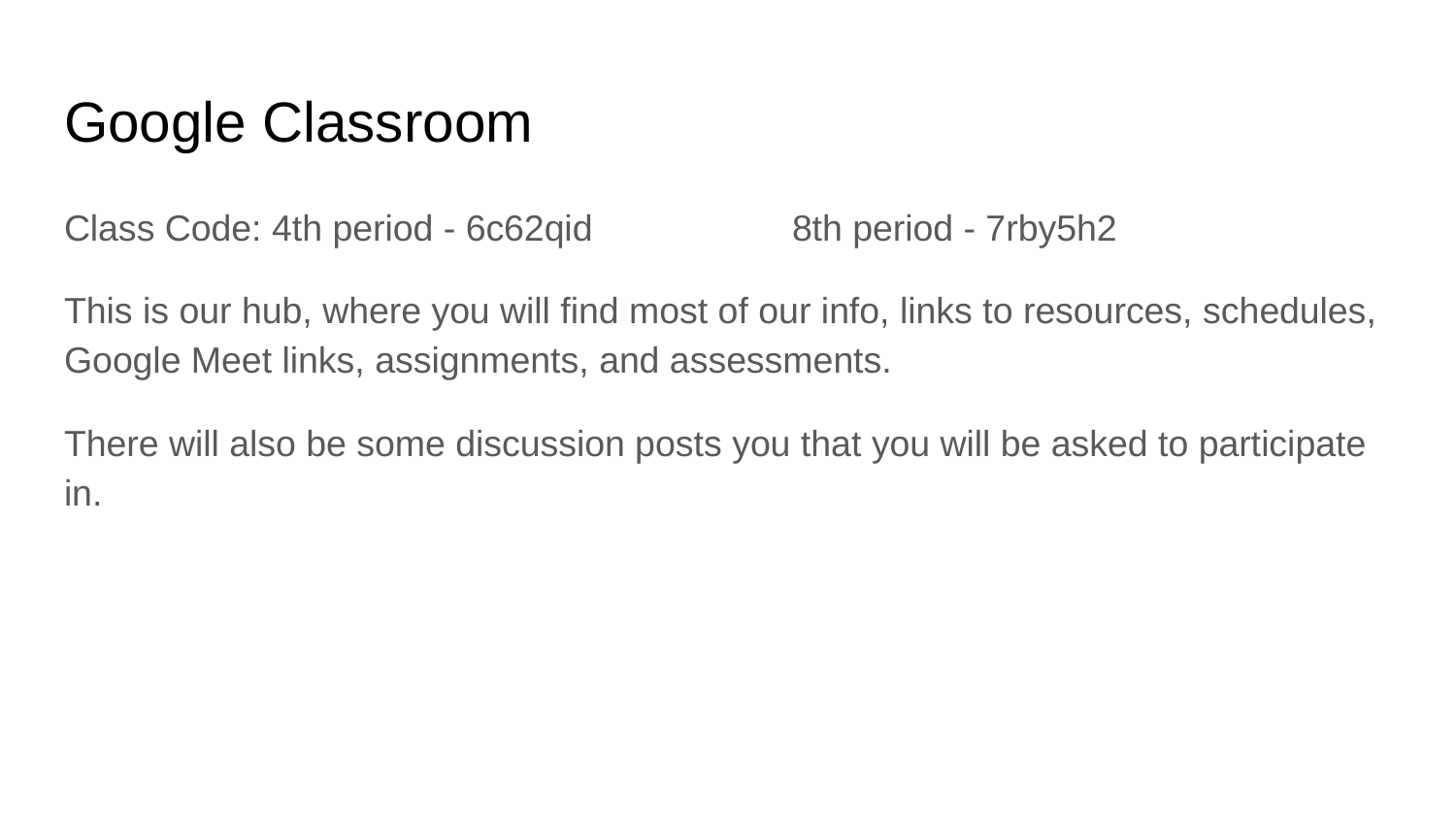

# Google Classroom
Class Code: 4th period - 6c62qid		8th period - 7rby5h2
This is our hub, where you will find most of our info, links to resources, schedules, Google Meet links, assignments, and assessments.
There will also be some discussion posts you that you will be asked to participate in.